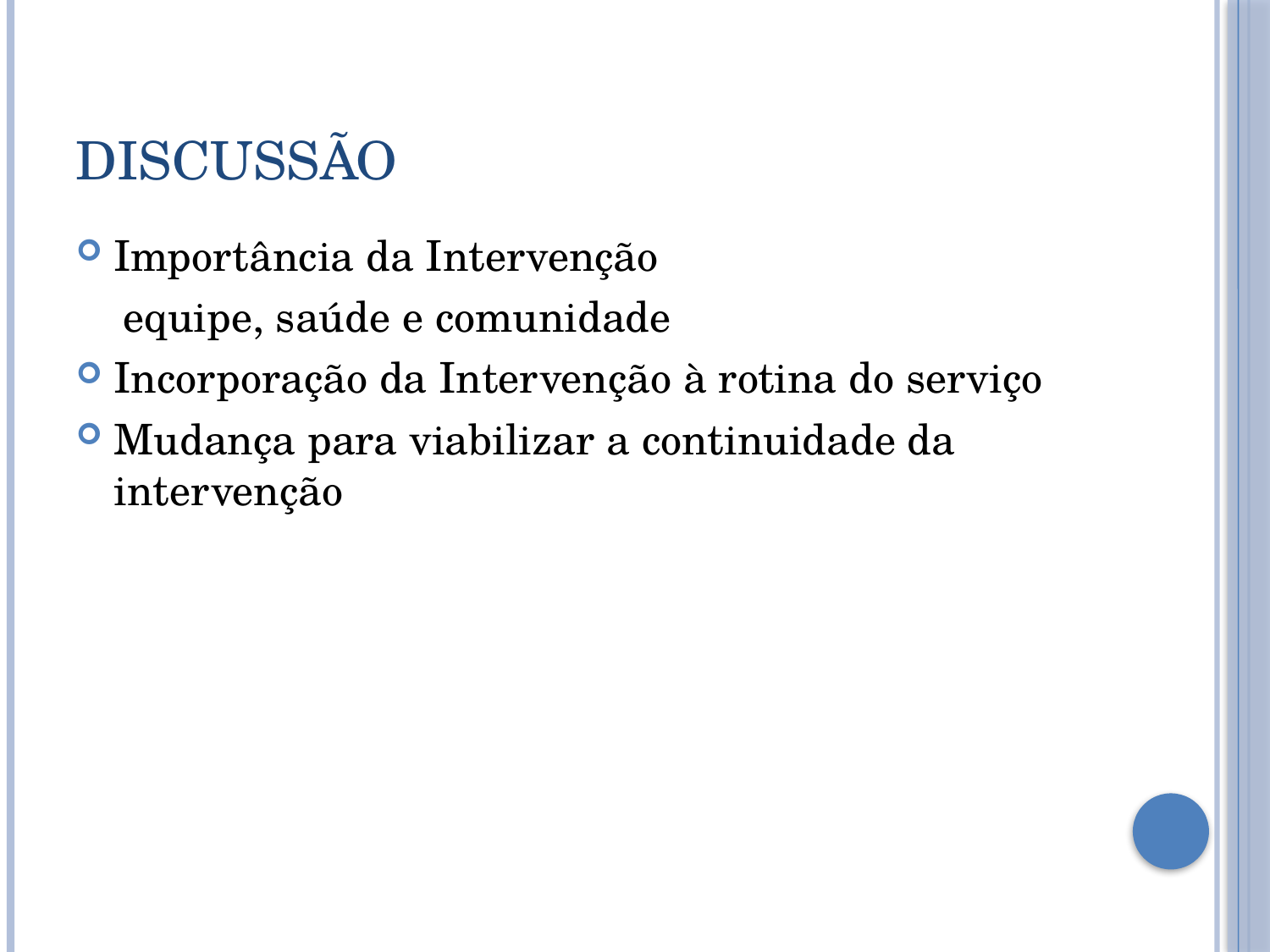

# Discussão
Importância da Intervenção
    equipe, saúde e comunidade
Incorporação da Intervenção à rotina do serviço
Mudança para viabilizar a continuidade da intervenção